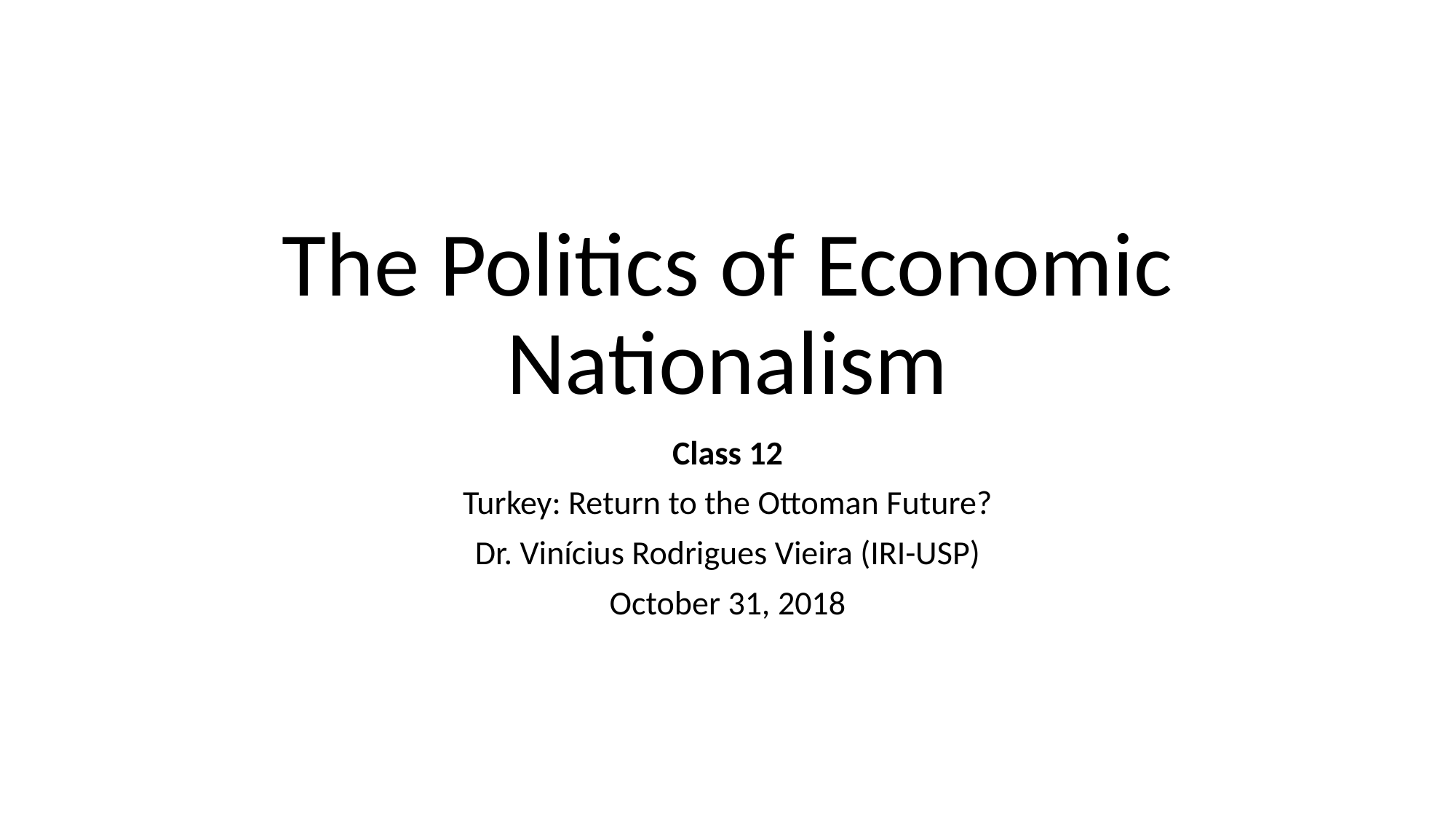

# The Politics of Economic Nationalism
Class 12
Turkey: Return to the Ottoman Future?
Dr. Vinícius Rodrigues Vieira (IRI-USP)
October 31, 2018